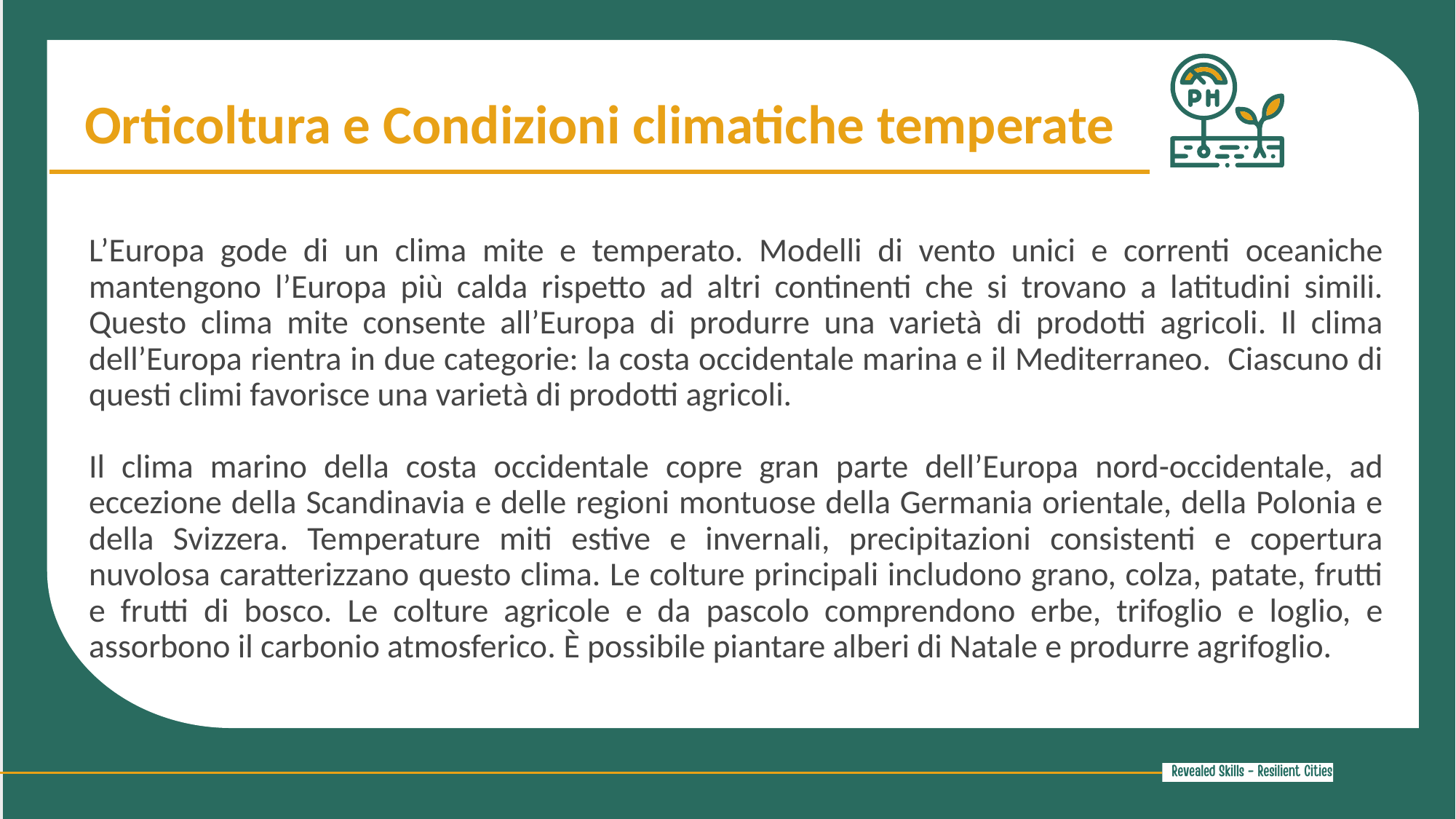

Orticoltura e Condizioni climatiche temperate
L’Europa gode di un clima mite e temperato. Modelli di vento unici e correnti oceaniche mantengono l’Europa più calda rispetto ad altri continenti che si trovano a latitudini simili. Questo clima mite consente all’Europa di produrre una varietà di prodotti agricoli. Il clima dell’Europa rientra in due categorie: la costa occidentale marina e il Mediterraneo.  Ciascuno di questi climi favorisce una varietà di prodotti agricoli.

Il clima marino della costa occidentale copre gran parte dell’Europa nord-occidentale, ad eccezione della Scandinavia e delle regioni montuose della Germania orientale, della Polonia e della Svizzera. Temperature miti estive e invernali, precipitazioni consistenti e copertura nuvolosa caratterizzano questo clima. Le colture principali includono grano, colza, patate, frutti e frutti di bosco. Le colture agricole e da pascolo comprendono erbe, trifoglio e loglio, e assorbono il carbonio atmosferico. È possibile piantare alberi di Natale e produrre agrifoglio.